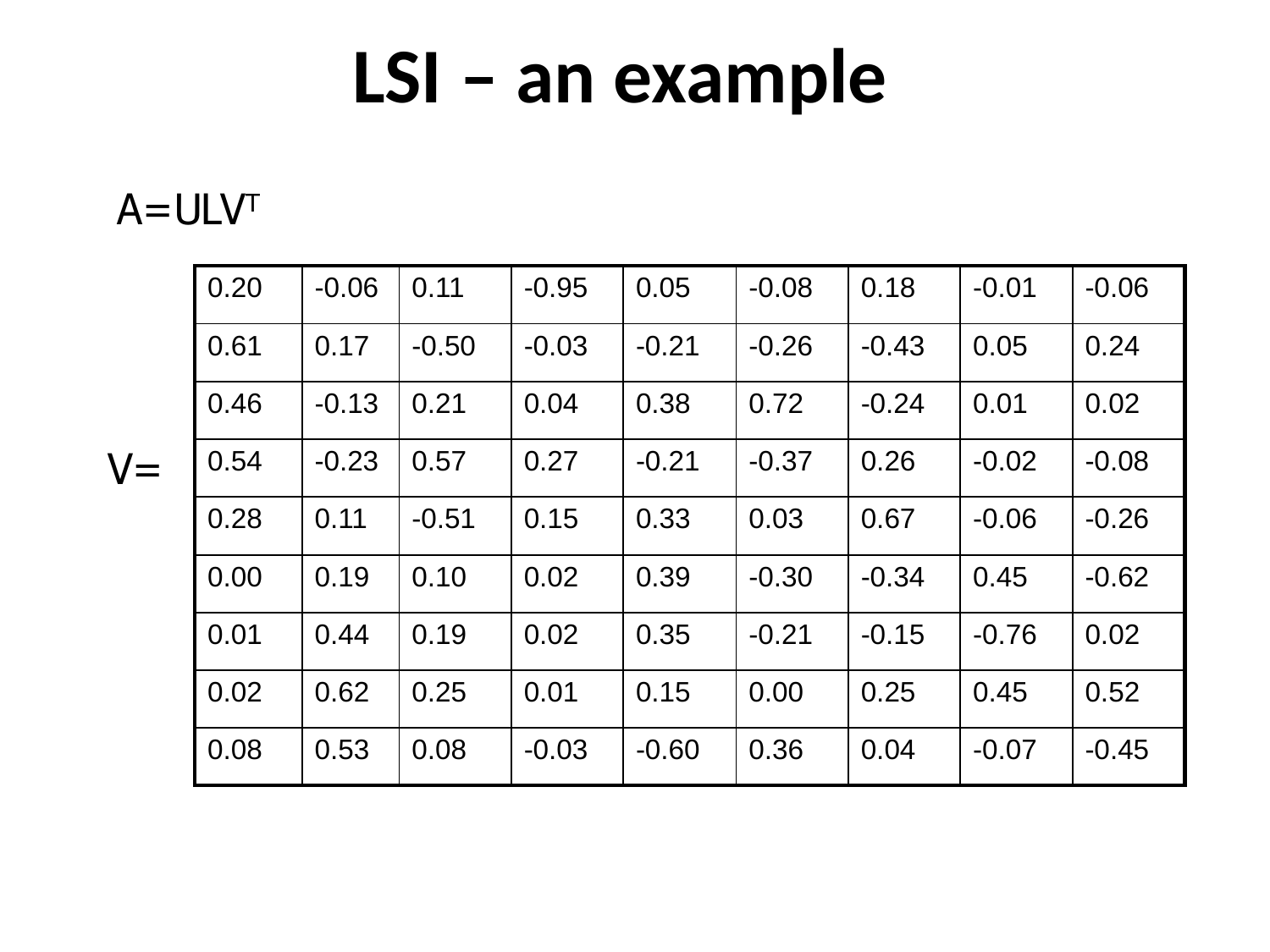

# LSI – an example
A=ULVT
| 0.20 | -0.06 | 0.11 | -0.95 | 0.05 | -0.08 | 0.18 | -0.01 | -0.06 |
| --- | --- | --- | --- | --- | --- | --- | --- | --- |
| 0.61 | 0.17 | -0.50 | -0.03 | -0.21 | -0.26 | -0.43 | 0.05 | 0.24 |
| 0.46 | -0.13 | 0.21 | 0.04 | 0.38 | 0.72 | -0.24 | 0.01 | 0.02 |
| 0.54 | -0.23 | 0.57 | 0.27 | -0.21 | -0.37 | 0.26 | -0.02 | -0.08 |
| 0.28 | 0.11 | -0.51 | 0.15 | 0.33 | 0.03 | 0.67 | -0.06 | -0.26 |
| 0.00 | 0.19 | 0.10 | 0.02 | 0.39 | -0.30 | -0.34 | 0.45 | -0.62 |
| 0.01 | 0.44 | 0.19 | 0.02 | 0.35 | -0.21 | -0.15 | -0.76 | 0.02 |
| 0.02 | 0.62 | 0.25 | 0.01 | 0.15 | 0.00 | 0.25 | 0.45 | 0.52 |
| 0.08 | 0.53 | 0.08 | -0.03 | -0.60 | 0.36 | 0.04 | -0.07 | -0.45 |
V=